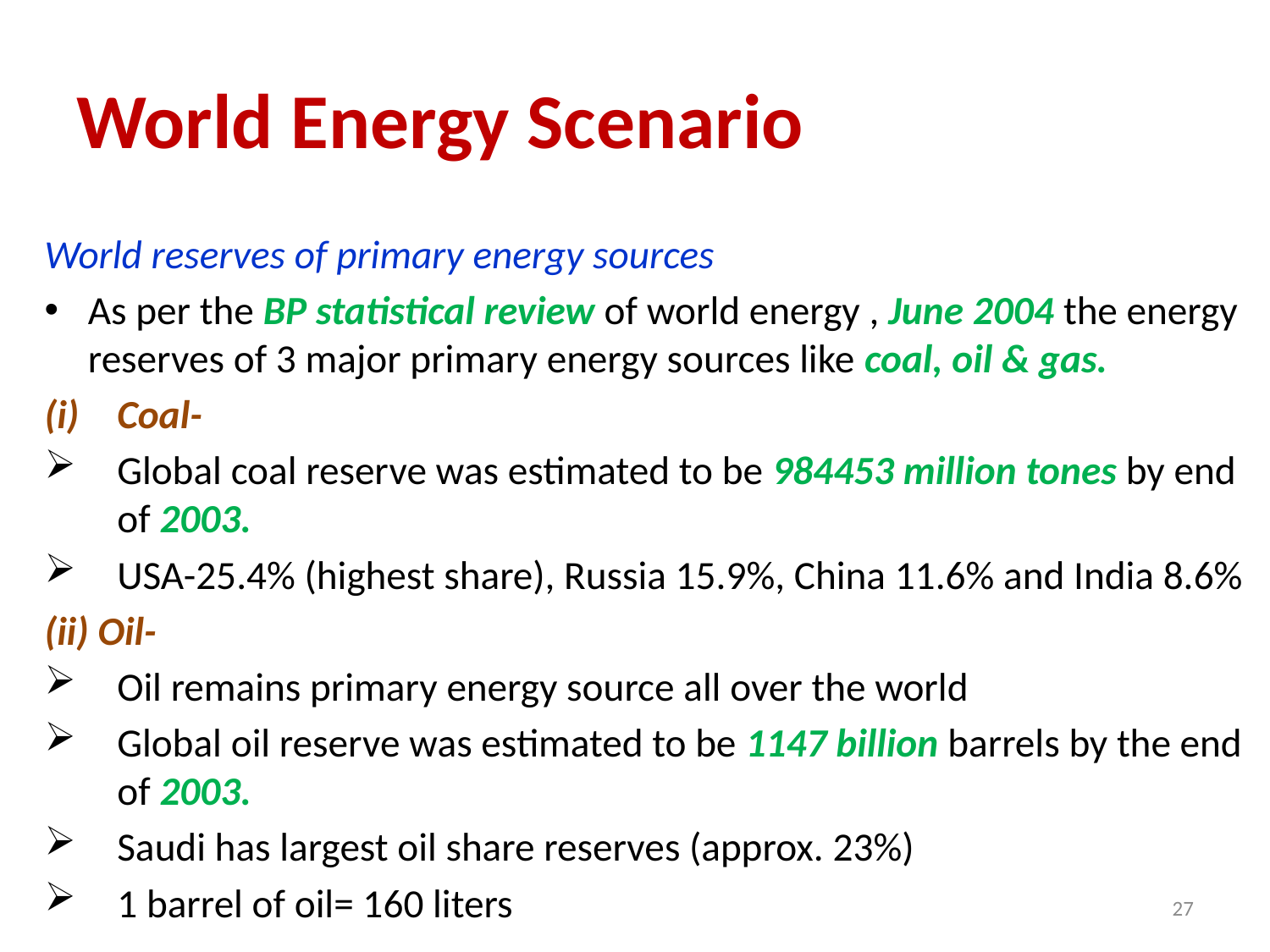

# World Energy Scenario
World reserves of primary energy sources
As per the BP statistical review of world energy , June 2004 the energy reserves of 3 major primary energy sources like coal, oil & gas.
Coal-
Global coal reserve was estimated to be 984453 million tones by end of 2003.
USA-25.4% (highest share), Russia 15.9%, China 11.6% and India 8.6%
(ii) Oil-
Oil remains primary energy source all over the world
Global oil reserve was estimated to be 1147 billion barrels by the end of 2003.
Saudi has largest oil share reserves (approx. 23%)
1 barrel of oil= 160 liters

27